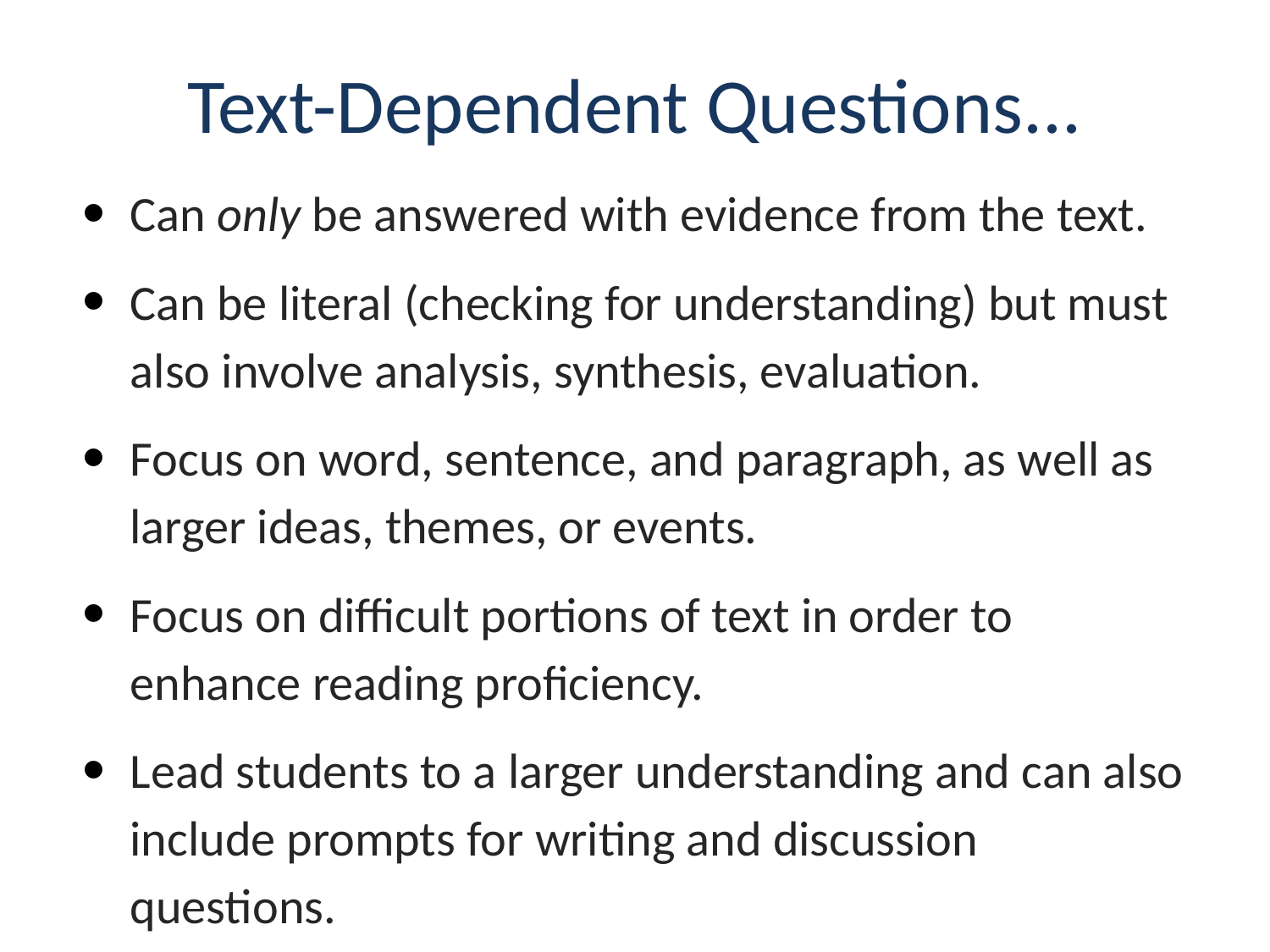

# Text-Dependent Questions...
Can only be answered with evidence from the text.
Can be literal (checking for understanding) but must also involve analysis, synthesis, evaluation.
Focus on word, sentence, and paragraph, as well as larger ideas, themes, or events.
Focus on difficult portions of text in order to enhance reading proficiency.
Lead students to a larger understanding and can also include prompts for writing and discussion questions.
30